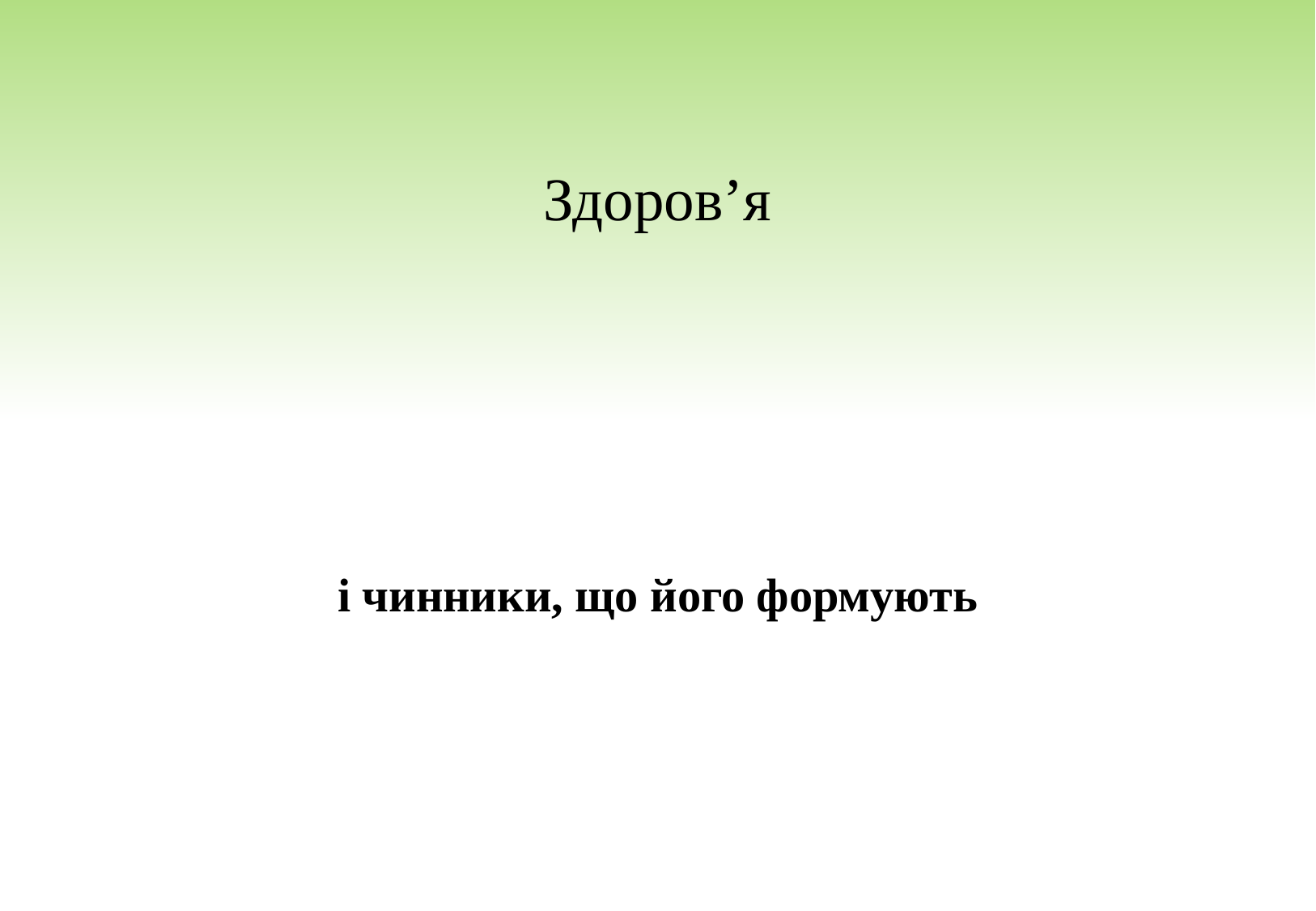

# Здоров’я

і чинники, що його формують